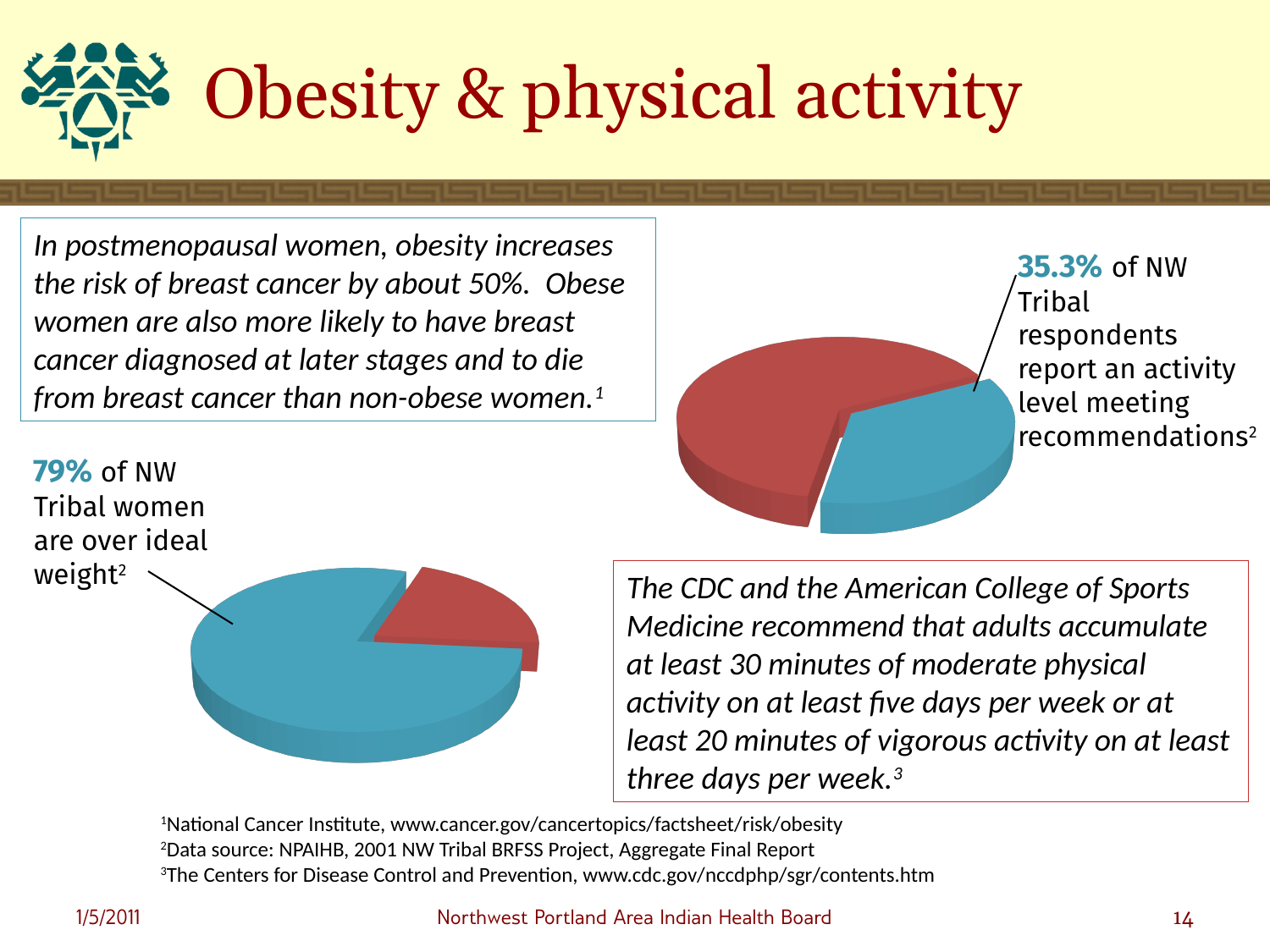

# Obesity & physical activity
In postmenopausal women, obesity increases the risk of breast cancer by about 50%.  Obese women are also more likely to have breast cancer diagnosed at later stages and to die from breast cancer than non-obese women.1
35.3% of NW Tribal respondents report an activity level meeting recommendations2

[unsupported chart]

79% of NW Tribal women are over ideal weight2

[unsupported chart]

The CDC and the American College of Sports Medicine recommend that adults accumulate at least 30 minutes of moderate physical activity on at least five days per week or at least 20 minutes of vigorous activity on at least three days per week.3
1National Cancer Institute, www.cancer.gov/cancertopics/factsheet/risk/obesity
2Data source: NPAIHB, 2001 NW Tribal BRFSS Project, Aggregate Final Report
3The Centers for Disease Control and Prevention, www.cdc.gov/nccdphp/sgr/contents.htm

1/5/2011
Northwest Portland Area Indian Health Board
14